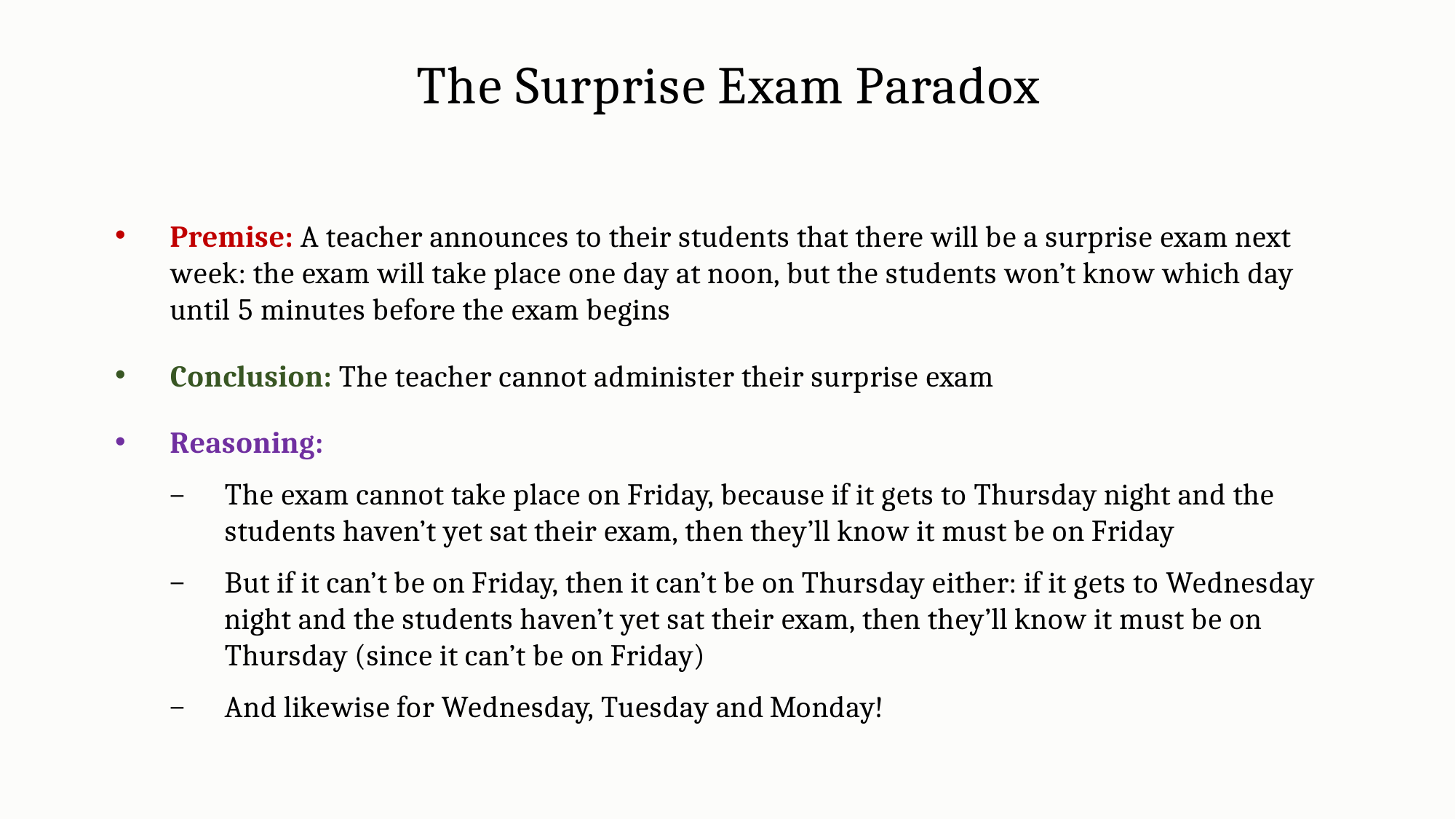

The Surprise Exam Paradox
Premise: A teacher announces to their students that there will be a surprise exam next week: the exam will take place one day at noon, but the students won’t know which day until 5 minutes before the exam begins
Conclusion: The teacher cannot administer their surprise exam
Reasoning:
The exam cannot take place on Friday, because if it gets to Thursday night and the students haven’t yet sat their exam, then they’ll know it must be on Friday
But if it can’t be on Friday, then it can’t be on Thursday either: if it gets to Wednesday night and the students haven’t yet sat their exam, then they’ll know it must be on Thursday (since it can’t be on Friday)
And likewise for Wednesday, Tuesday and Monday!